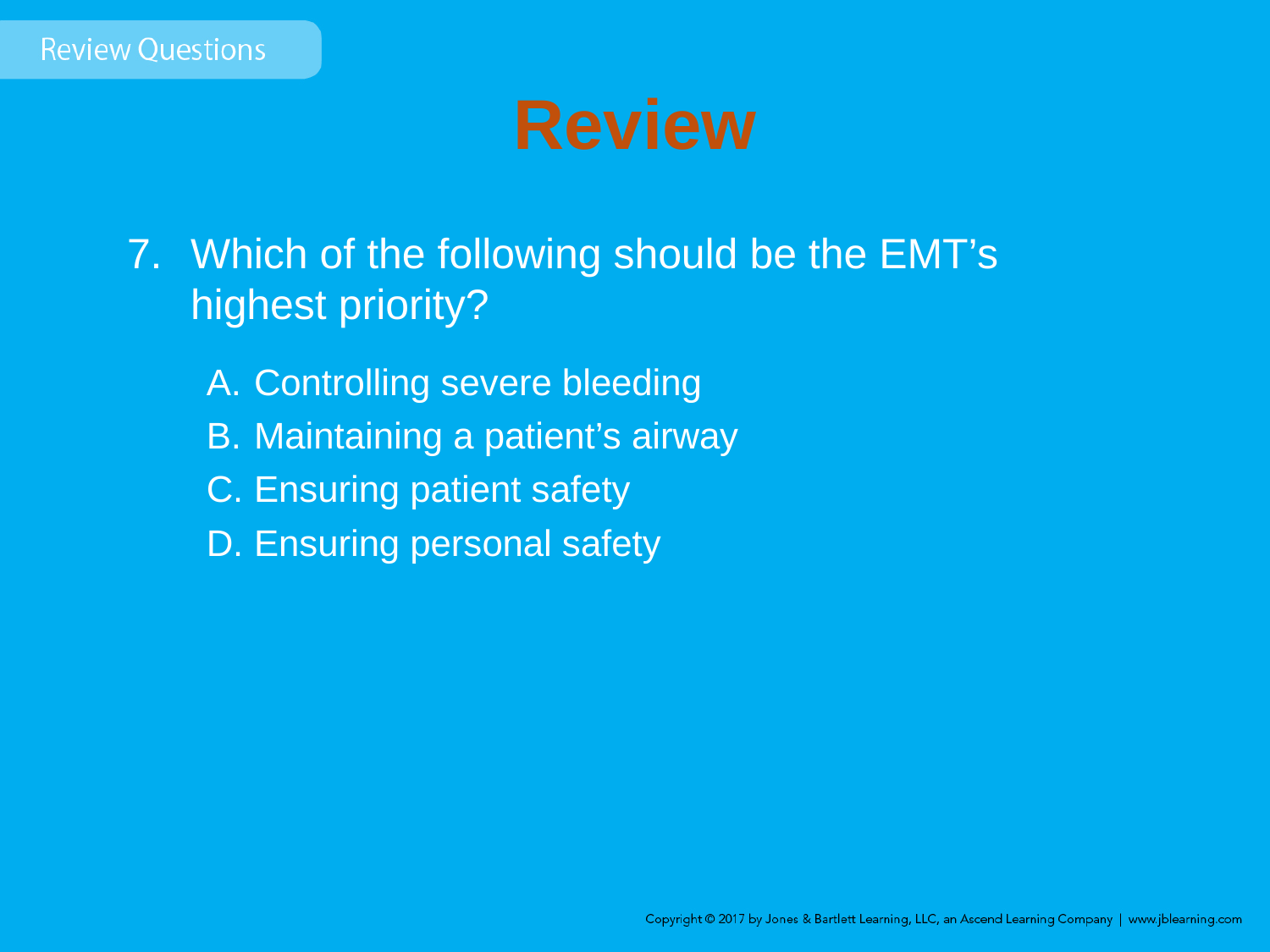

# Review
Which of the following should be the EMT’s highest priority?
Controlling severe bleeding
Maintaining a patient’s airway
Ensuring patient safety
Ensuring personal safety